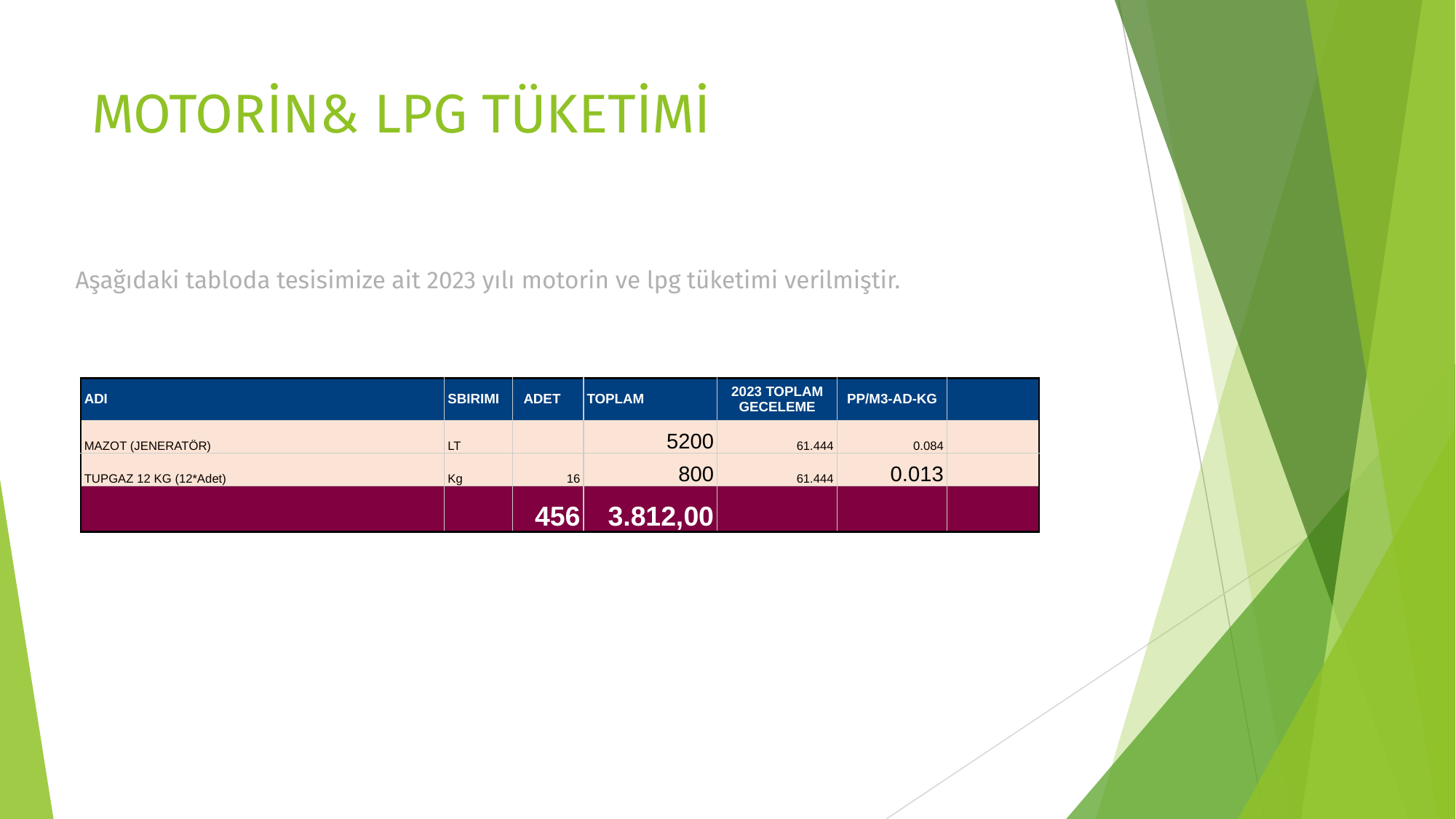

# MOTORİN& LPG TÜKETİMİ

Aşağıdaki tabloda tesisimize ait 2023 yılı motorin ve lpg tüketimi verilmiştir.

| ADI | SBIRIMI | ADET | TOPLAM | 2023 TOPLAM GECELEME | PP/M3-AD-KG |  |
| --- | --- | --- | --- | --- | --- | --- |
| MAZOT (JENERATÖR) | LT |  | 5200 | 61.444 | 0.084 |  |
| TUPGAZ 12 KG (12\*Adet) | Kg | 16 | 800 | 61.444 | 0.013 |  |
|  |  | 456 | 3.812,00 |  |  |  |